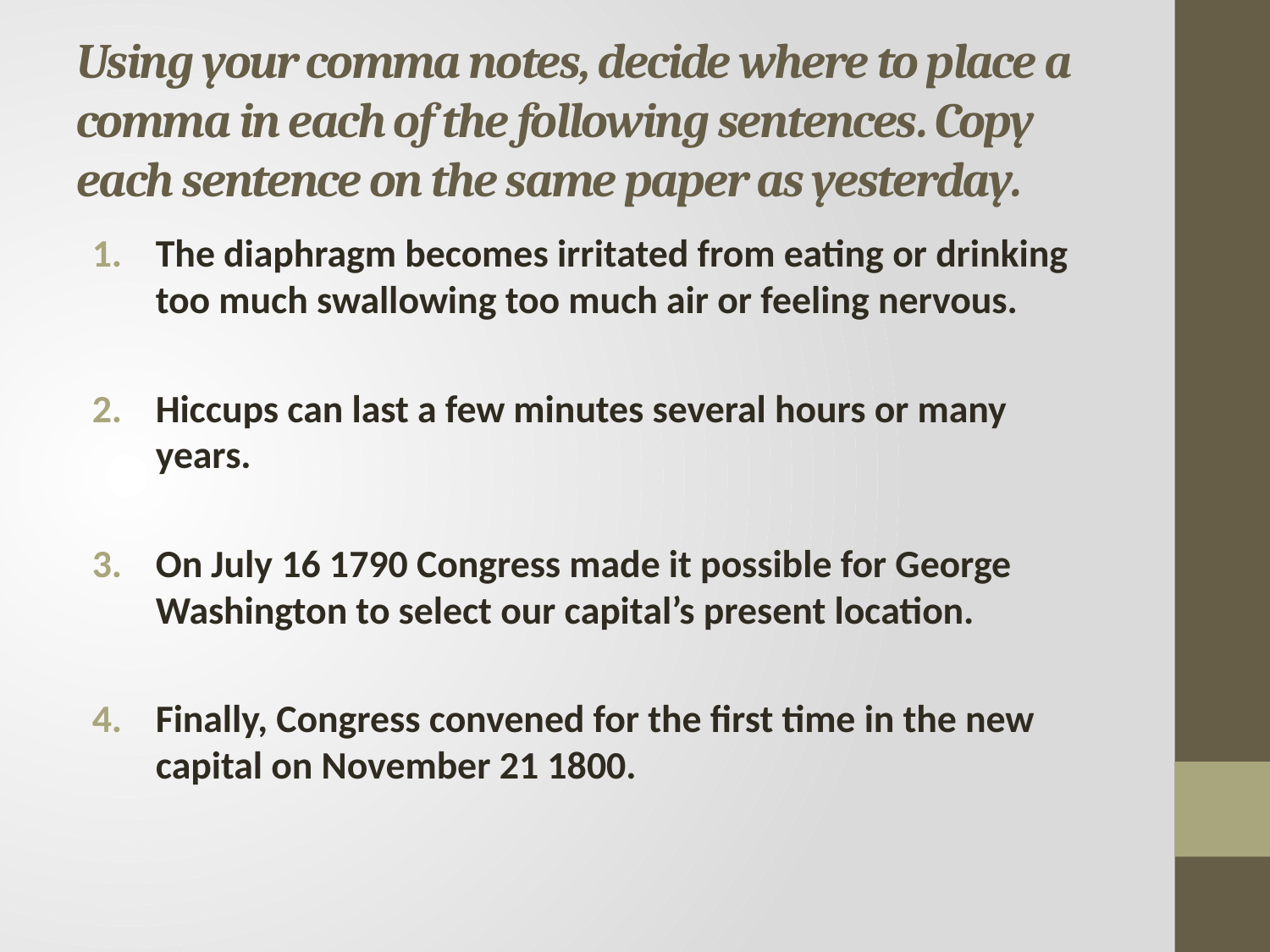

# Using your comma notes, decide where to place a comma in each of the following sentences. Copy each sentence on the same paper as yesterday.
The diaphragm becomes irritated from eating or drinking too much swallowing too much air or feeling nervous.

Hiccups can last a few minutes several hours or many years.

On July 16 1790 Congress made it possible for George  Washington to select our capital’s present location.

Finally, Congress convened for the first time in the new capital on November 21 1800.